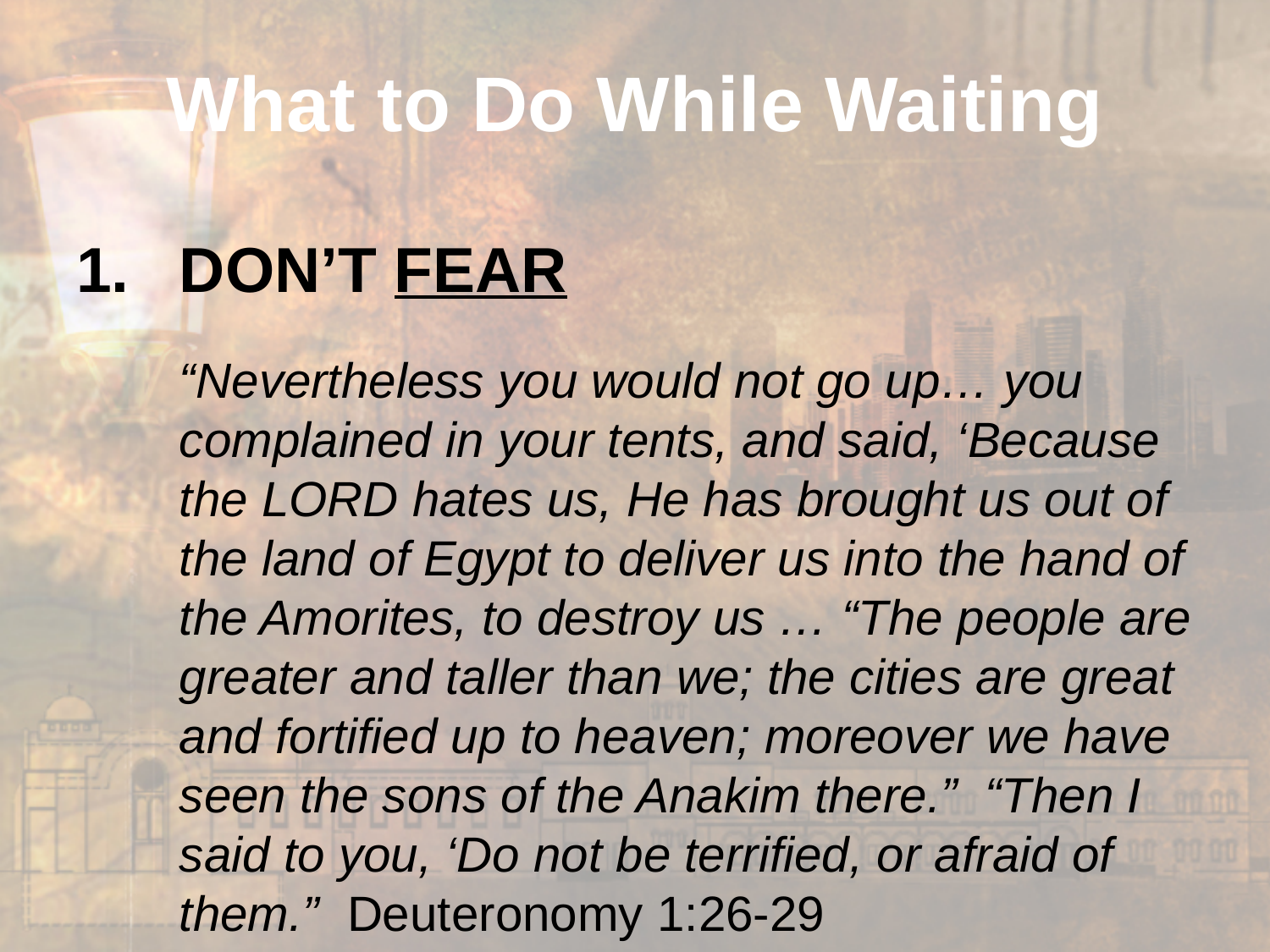

# What to Do While Waiting
DON’T FEAR

	“Nevertheless you would not go up… you complained in your tents, and said, ‘Because the LORD hates us, He has brought us out of the land of Egypt to deliver us into the hand of the Amorites, to destroy us … “The people are greater and taller than we; the cities are great and fortified up to heaven; moreover we have seen the sons of the Anakim there.”  “Then I said to you, ‘Do not be terrified, or afraid of them.”  Deuteronomy 1:26-29